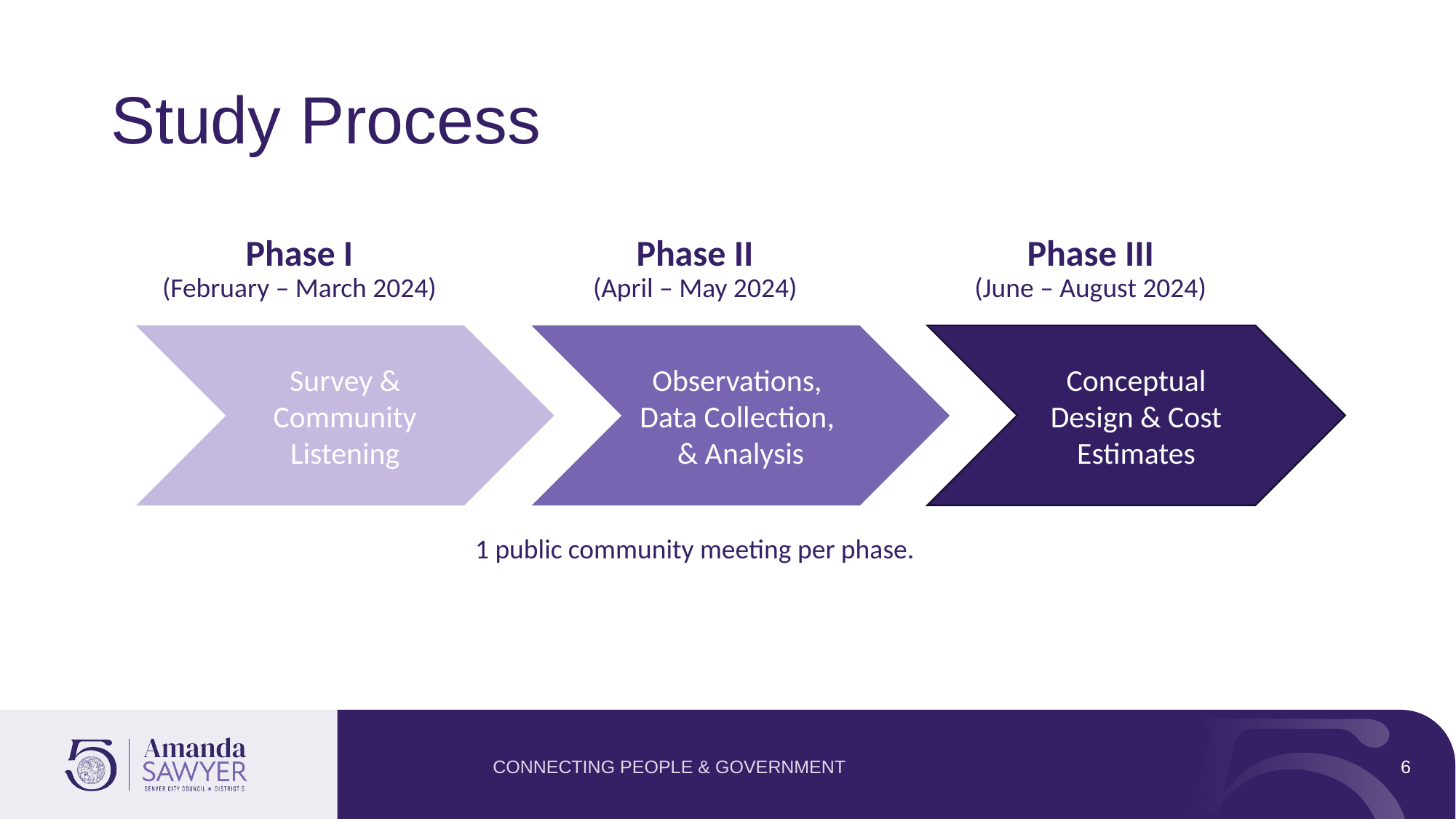

Study Process
Phase I
(February – March 2024)
Phase II
(April – May 2024)
Phase III
(June – August 2024)
Conceptual Design & Cost Estimates
Survey & Community Listening
Observations,
Data Collection,
& Analysis
1 public community meeting per phase.
CONNECTING PEOPLE & GOVERNMENT
6